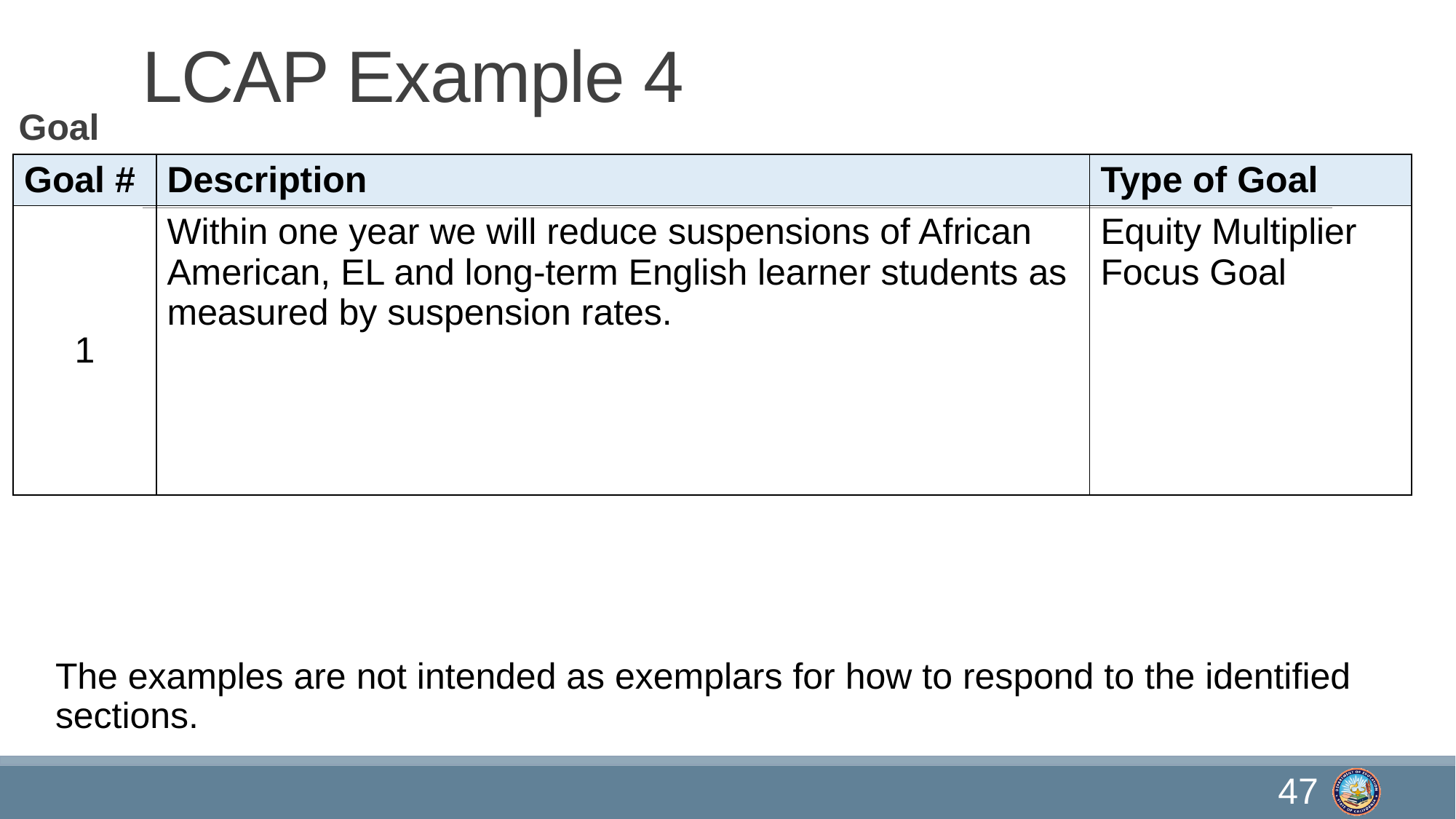

# LCAP Example 4
Goal
| Goal # | Description | Type of Goal |
| --- | --- | --- |
| 1 | Within one year we will reduce suspensions of African American, EL and long-term English learner students as measured by suspension rates. | Equity Multiplier Focus Goal |
The examples are not intended as exemplars for how to respond to the identified sections.
47